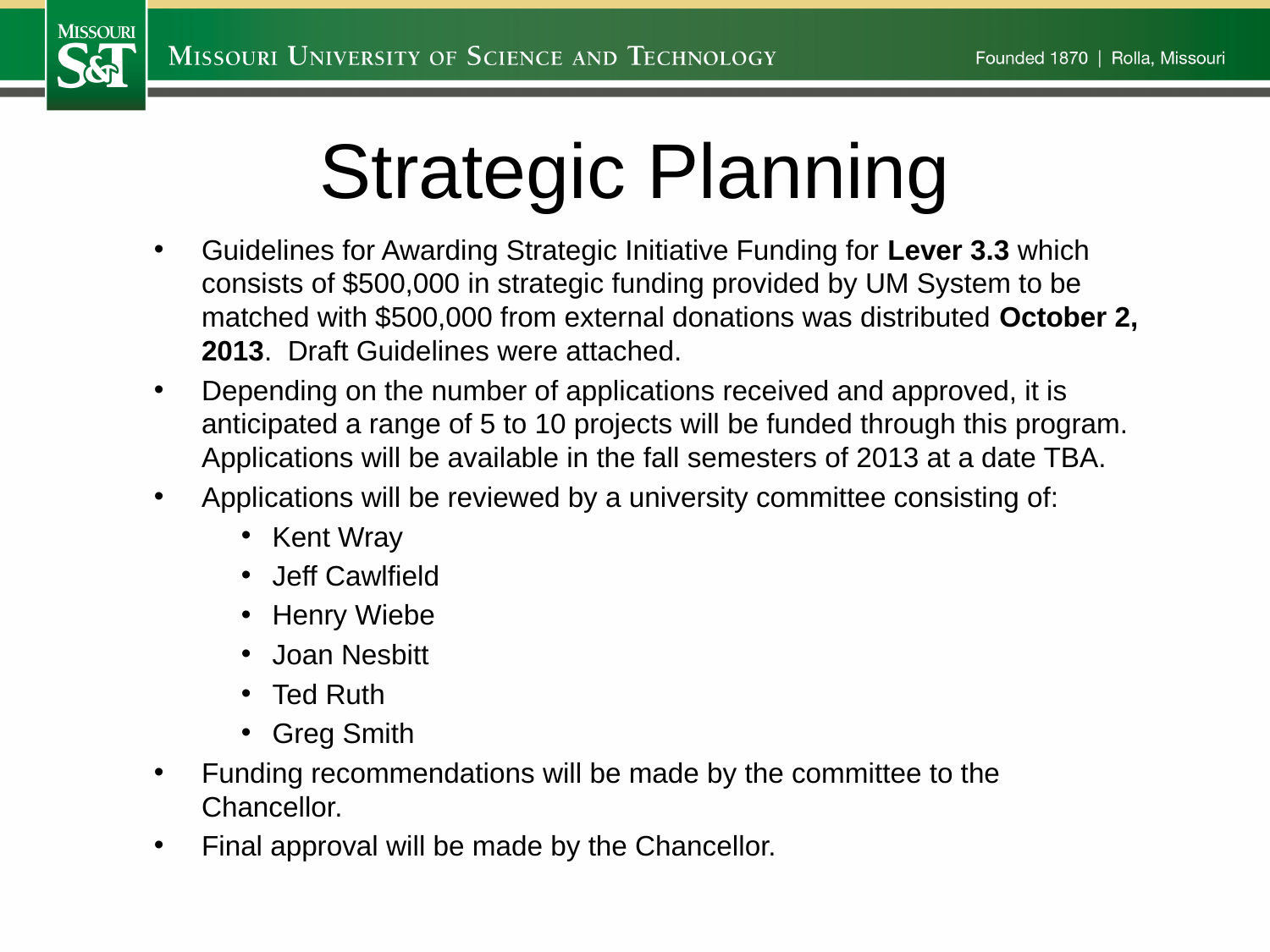

# Strategic Planning
Guidelines for Awarding Strategic Initiative Funding for Lever 3.3 which consists of $500,000 in strategic funding provided by UM System to be matched with $500,000 from external donations was distributed October 2, 2013.  Draft Guidelines were attached.
Depending on the number of applications received and approved, it is anticipated a range of 5 to 10 projects will be funded through this program.  Applications will be available in the fall semesters of 2013 at a date TBA.
Applications will be reviewed by a university committee consisting of:
Kent Wray
Jeff Cawlfield
Henry Wiebe
Joan Nesbitt
Ted Ruth
Greg Smith
Funding recommendations will be made by the committee to the Chancellor.
Final approval will be made by the Chancellor.